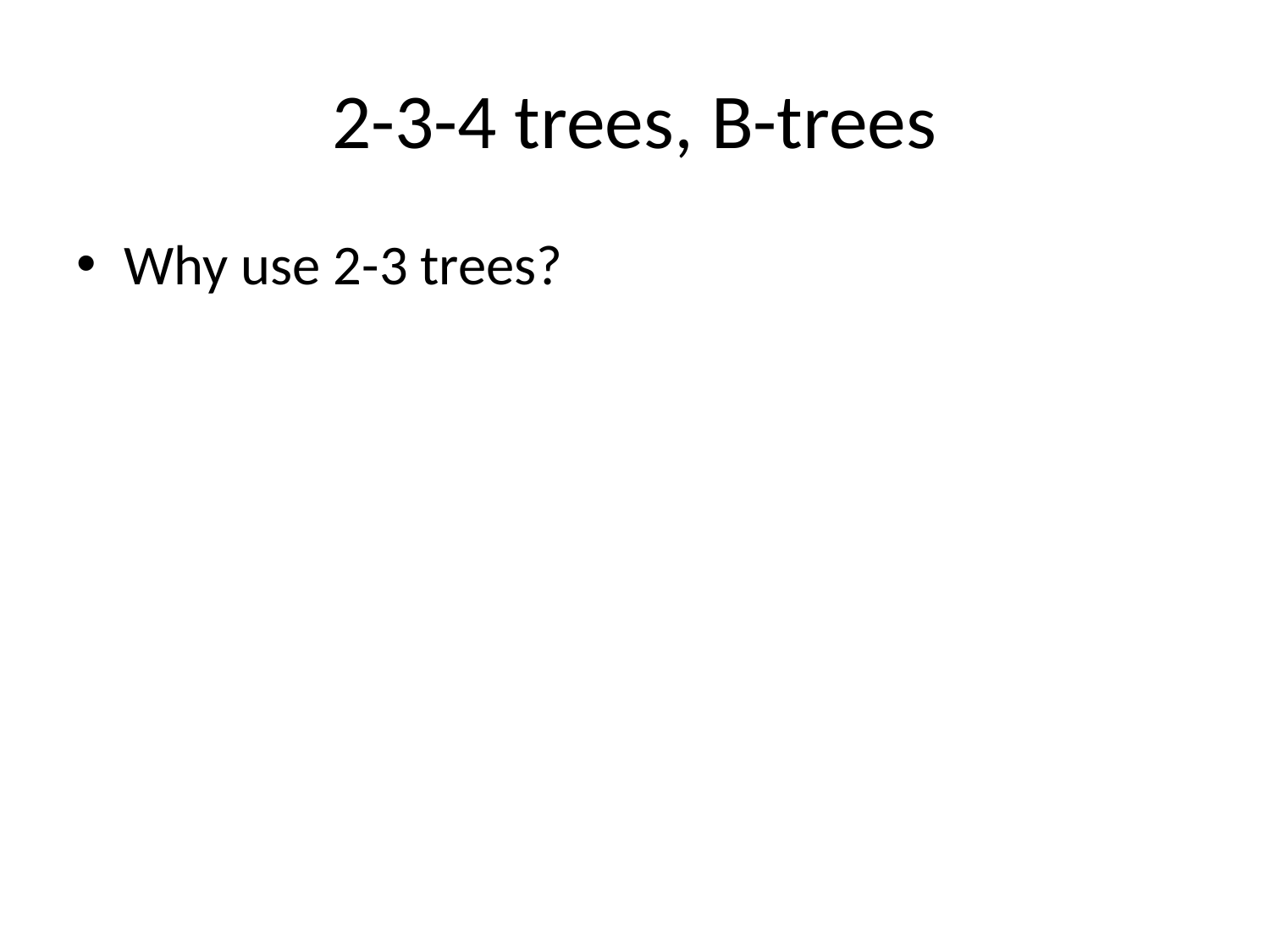

# 2-3-4 trees, B-trees
Why use 2-3 trees?